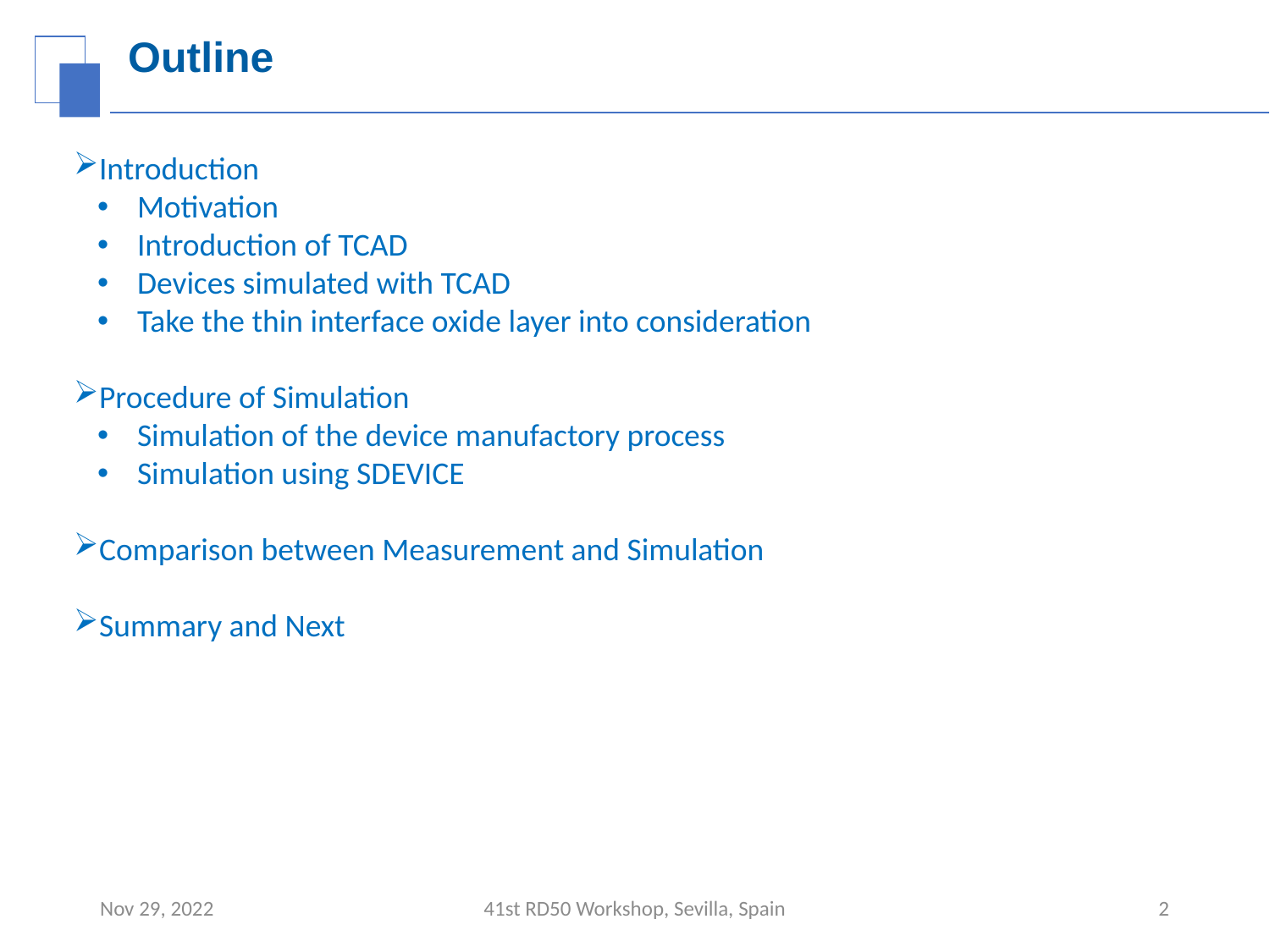

# Outline
Introduction
Motivation
Introduction of TCAD
Devices simulated with TCAD
Take the thin interface oxide layer into consideration

Procedure of Simulation
Simulation of the device manufactory process
Simulation using SDEVICE

Comparison between Measurement and Simulation

Summary and Next

Nov 29, 2022
41st RD50 Workshop, Sevilla, Spain
2